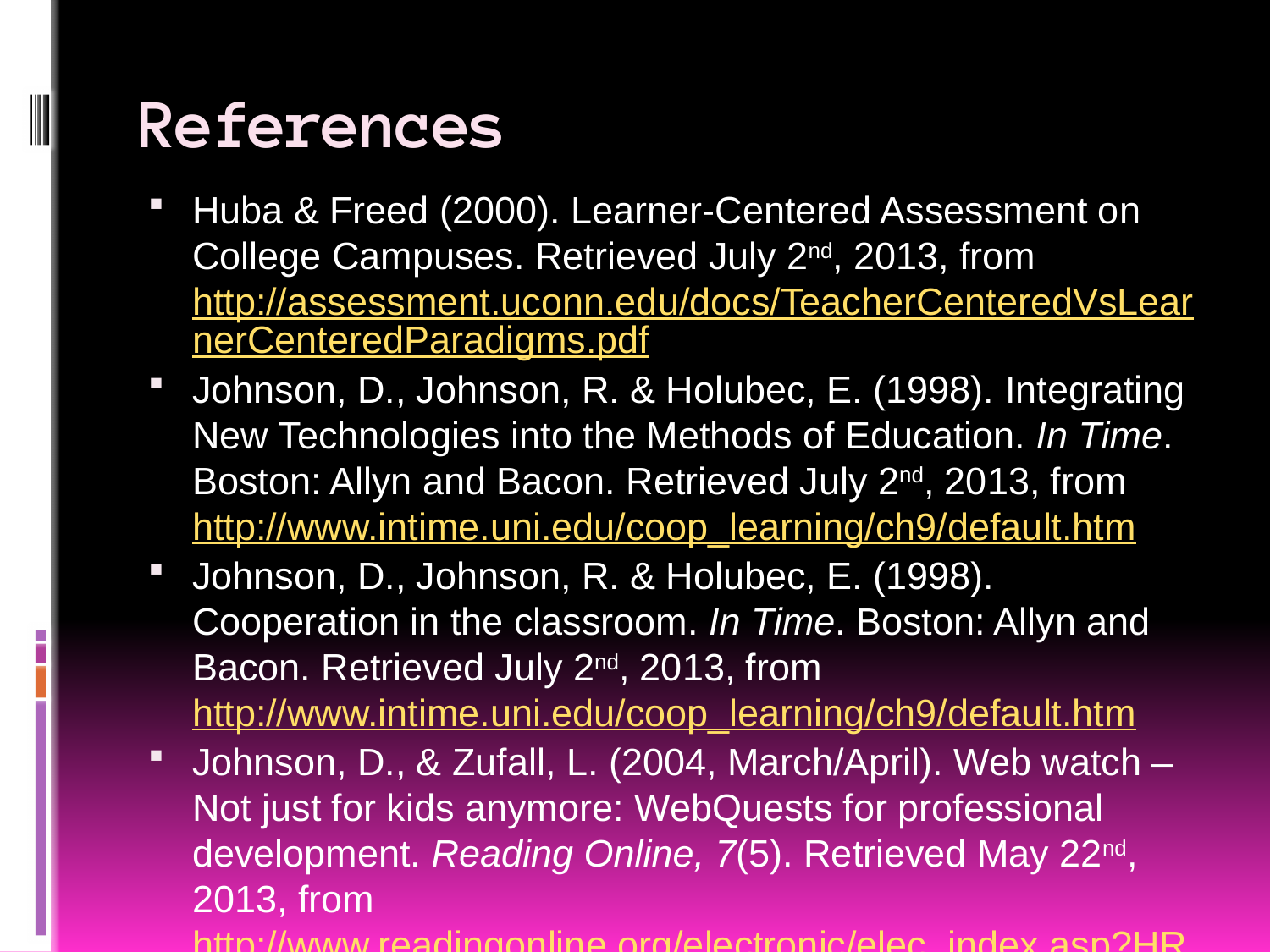

# References
Huba & Freed (2000). Learner-Centered Assessment on College Campuses. Retrieved July 2nd, 2013, from http://assessment.uconn.edu/docs/TeacherCenteredVsLearnerCenteredParadigms.pdf
Johnson, D., Johnson, R. & Holubec, E. (1998). Integrating New Technologies into the Methods of Education. In Time. Boston: Allyn and Bacon. Retrieved July 2nd, 2013, from http://www.intime.uni.edu/coop_learning/ch9/default.htm
Johnson, D., Johnson, R. & Holubec, E. (1998). Cooperation in the classroom. In Time. Boston: Allyn and Bacon. Retrieved July 2nd, 2013, from http://www.intime.uni.edu/coop_learning/ch9/default.htm
Johnson, D., & Zufall, L. (2004, March/April). Web watch – Not just for kids anymore: WebQuests for professional development. Reading Online, 7(5). Retrieved May 22nd, 2013, from http://www.readingonline.org/electronic/elec_index.asp?HREF=webwatch/webquests/index.html